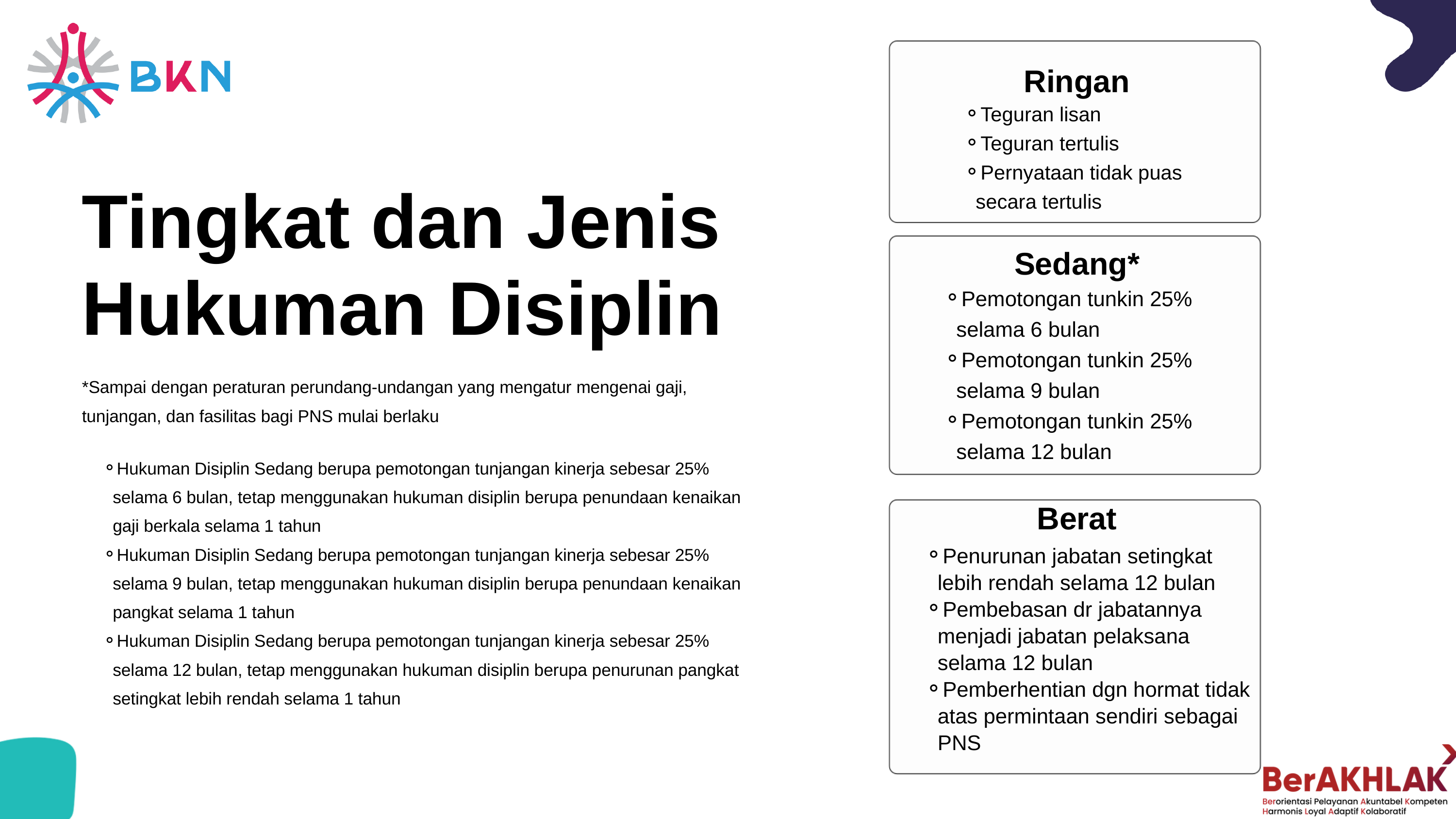

Ringan
Teguran lisan
Teguran tertulis
Pernyataan tidak puas secara tertulis
Tingkat dan Jenis Hukuman Disiplin

Sedang*
Pemotongan tunkin 25% selama 6 bulan
Pemotongan tunkin 25% selama 9 bulan
Pemotongan tunkin 25% selama 12 bulan
*Sampai dengan peraturan perundang-undangan yang mengatur mengenai gaji, tunjangan, dan fasilitas bagi PNS mulai berlaku

Hukuman Disiplin Sedang berupa pemotongan tunjangan kinerja sebesar 25% selama 6 bulan, tetap menggunakan hukuman disiplin berupa penundaan kenaikan gaji berkala selama 1 tahun
Hukuman Disiplin Sedang berupa pemotongan tunjangan kinerja sebesar 25% selama 9 bulan, tetap menggunakan hukuman disiplin berupa penundaan kenaikan pangkat selama 1 tahun
Hukuman Disiplin Sedang berupa pemotongan tunjangan kinerja sebesar 25% selama 12 bulan, tetap menggunakan hukuman disiplin berupa penurunan pangkat setingkat lebih rendah selama 1 tahun
Berat

Penurunan jabatan setingkat lebih rendah selama 12 bulan
Pembebasan dr jabatannya menjadi jabatan pelaksana selama 12 bulan
Pemberhentian dgn hormat tidak atas permintaan sendiri sebagai PNS